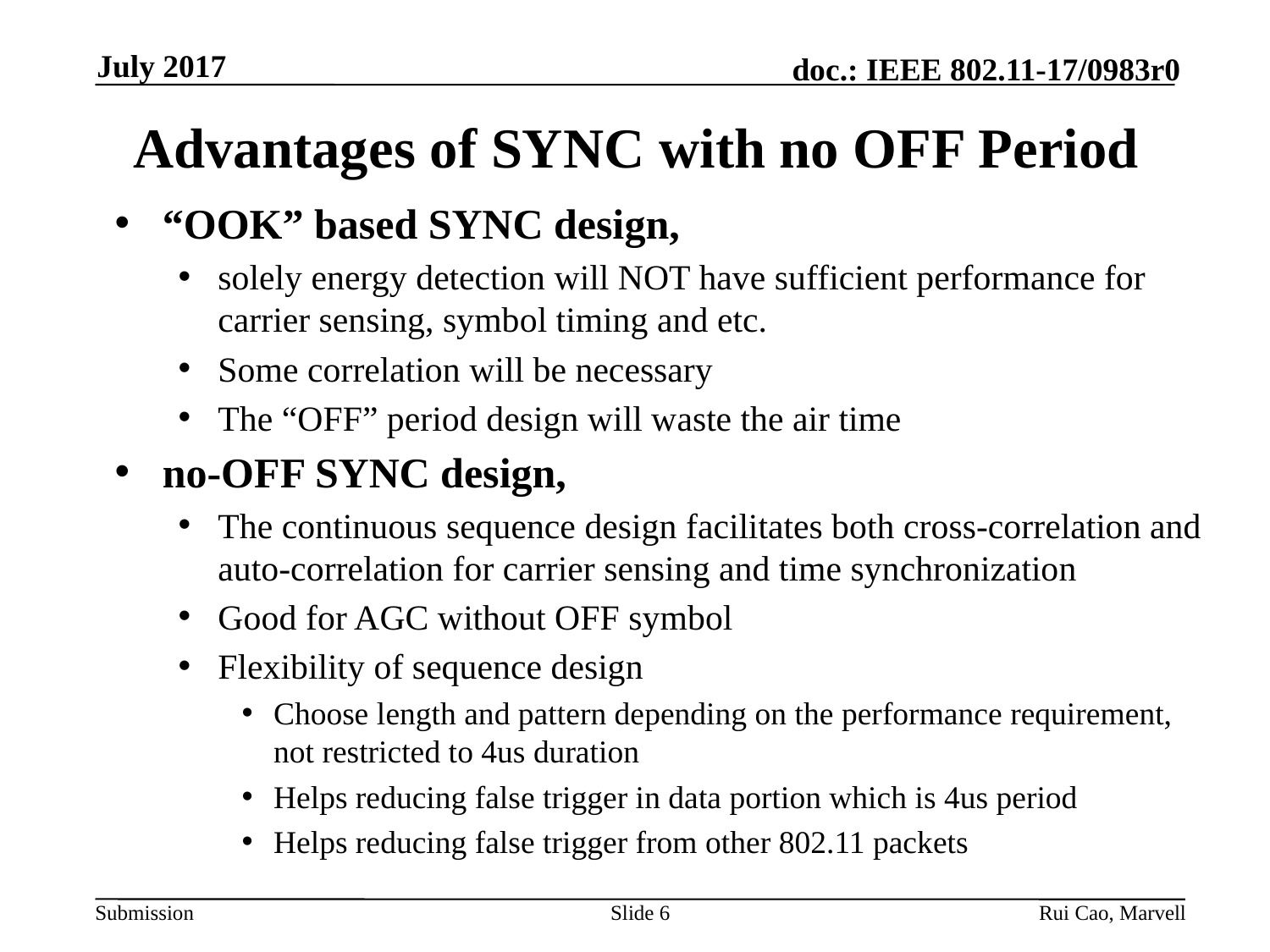

July 2017
# Advantages of SYNC with no OFF Period
“OOK” based SYNC design,
solely energy detection will NOT have sufficient performance for carrier sensing, symbol timing and etc.
Some correlation will be necessary
The “OFF” period design will waste the air time
no-OFF SYNC design,
The continuous sequence design facilitates both cross-correlation and auto-correlation for carrier sensing and time synchronization
Good for AGC without OFF symbol
Flexibility of sequence design
Choose length and pattern depending on the performance requirement, not restricted to 4us duration
Helps reducing false trigger in data portion which is 4us period
Helps reducing false trigger from other 802.11 packets
Slide 6
Rui Cao, Marvell